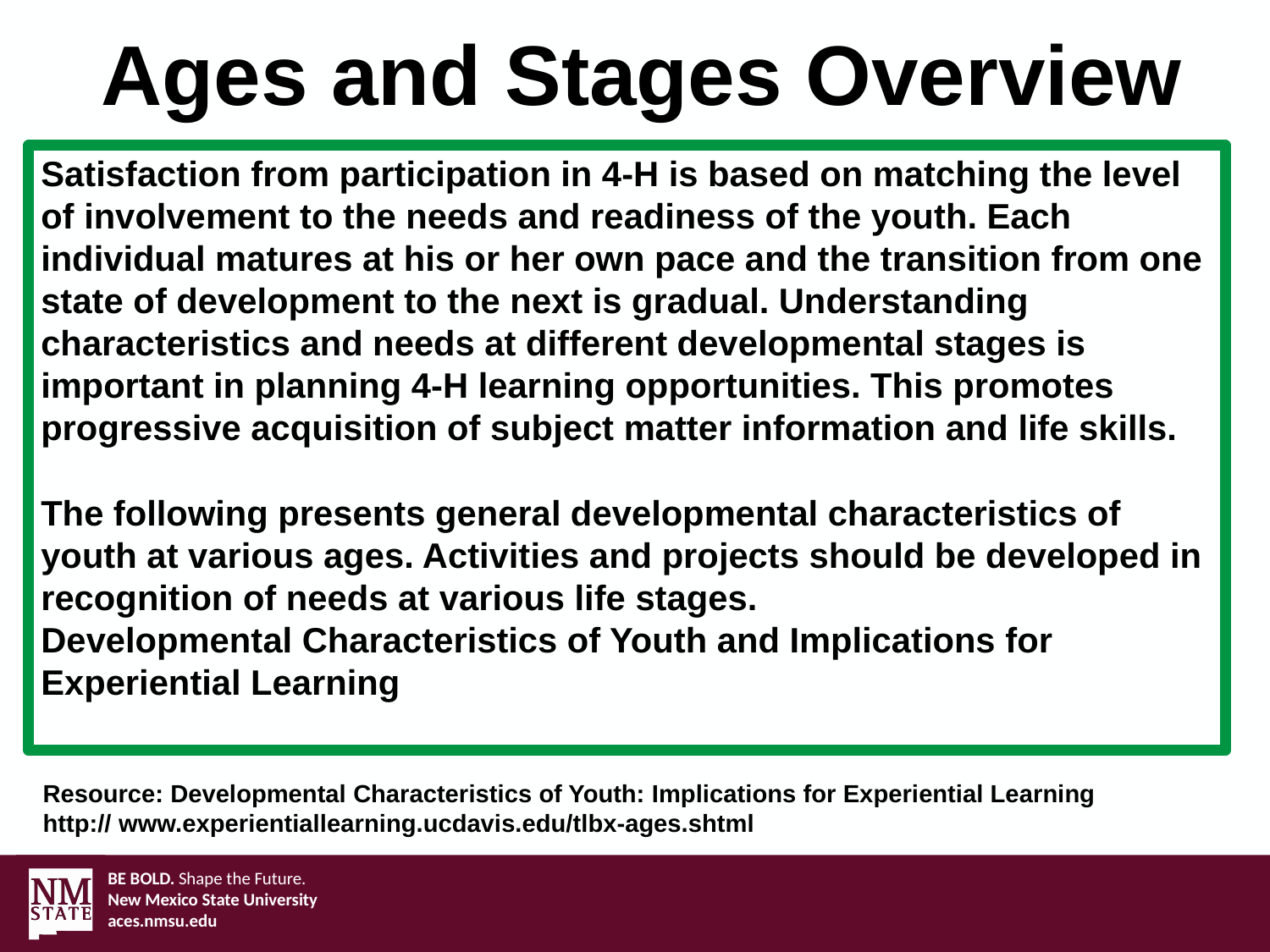

Ages and Stages Overview
Satisfaction from participation in 4-H is based on matching the level of involvement to the needs and readiness of the youth. Each individual matures at his or her own pace and the transition from one state of development to the next is gradual. Understanding characteristics and needs at different developmental stages is important in planning 4-H learning opportunities. This promotes progressive acquisition of subject matter information and life skills.

The following presents general developmental characteristics of youth at various ages. Activities and projects should be developed in recognition of needs at various life stages.
Developmental Characteristics of Youth and Implications for Experiential Learning

Resource: Developmental Characteristics of Youth: Implications for Experiential Learning
http:// www.experientiallearning.ucdavis.edu/tlbx-ages.shtml